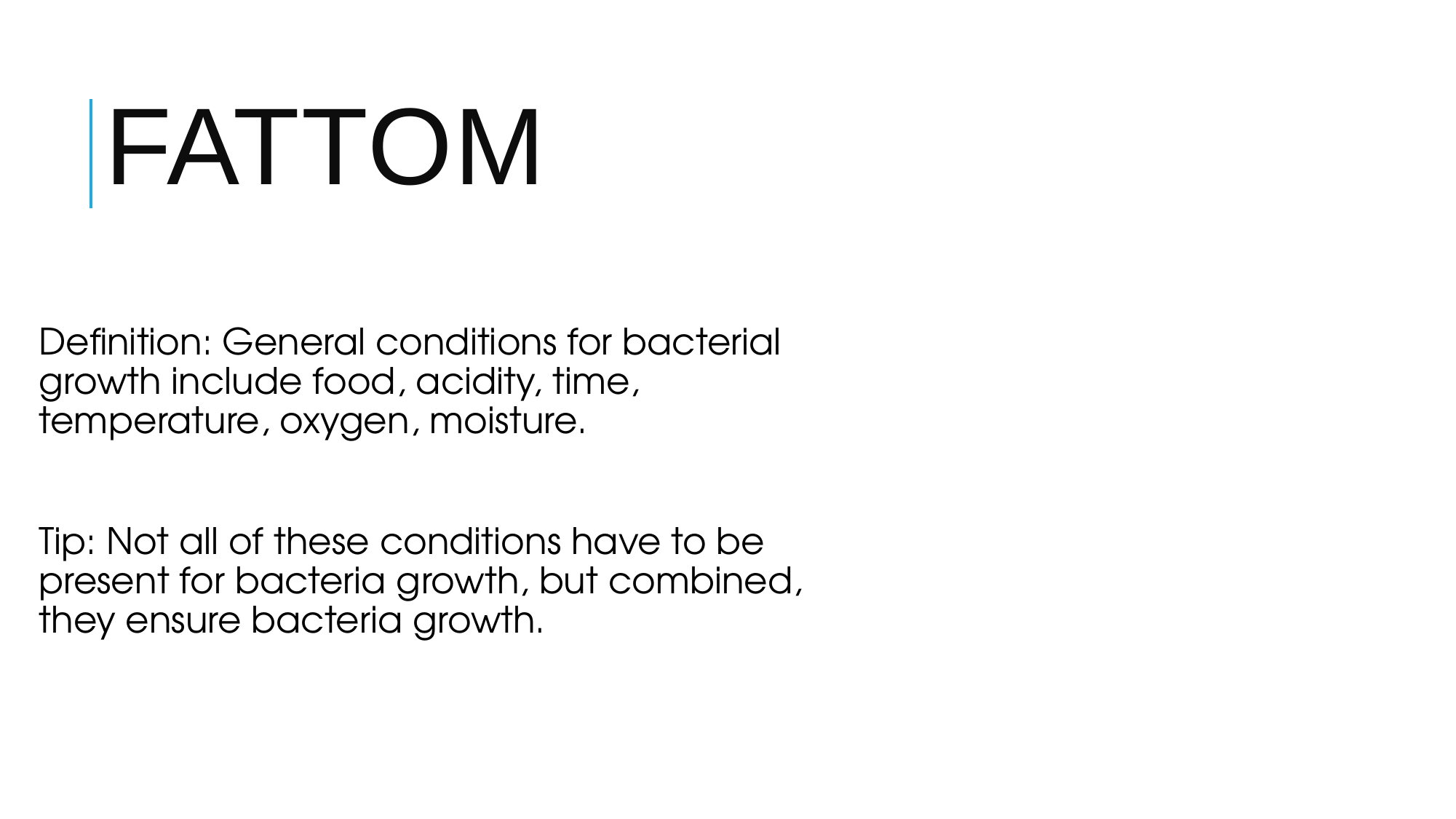

# FATTOM
Definition: General conditions for bacterial growth include food, acidity, time, temperature, oxygen, moisture.

Tip: Not all of these conditions have to be present for bacteria growth, but combined, they ensure bacteria growth.